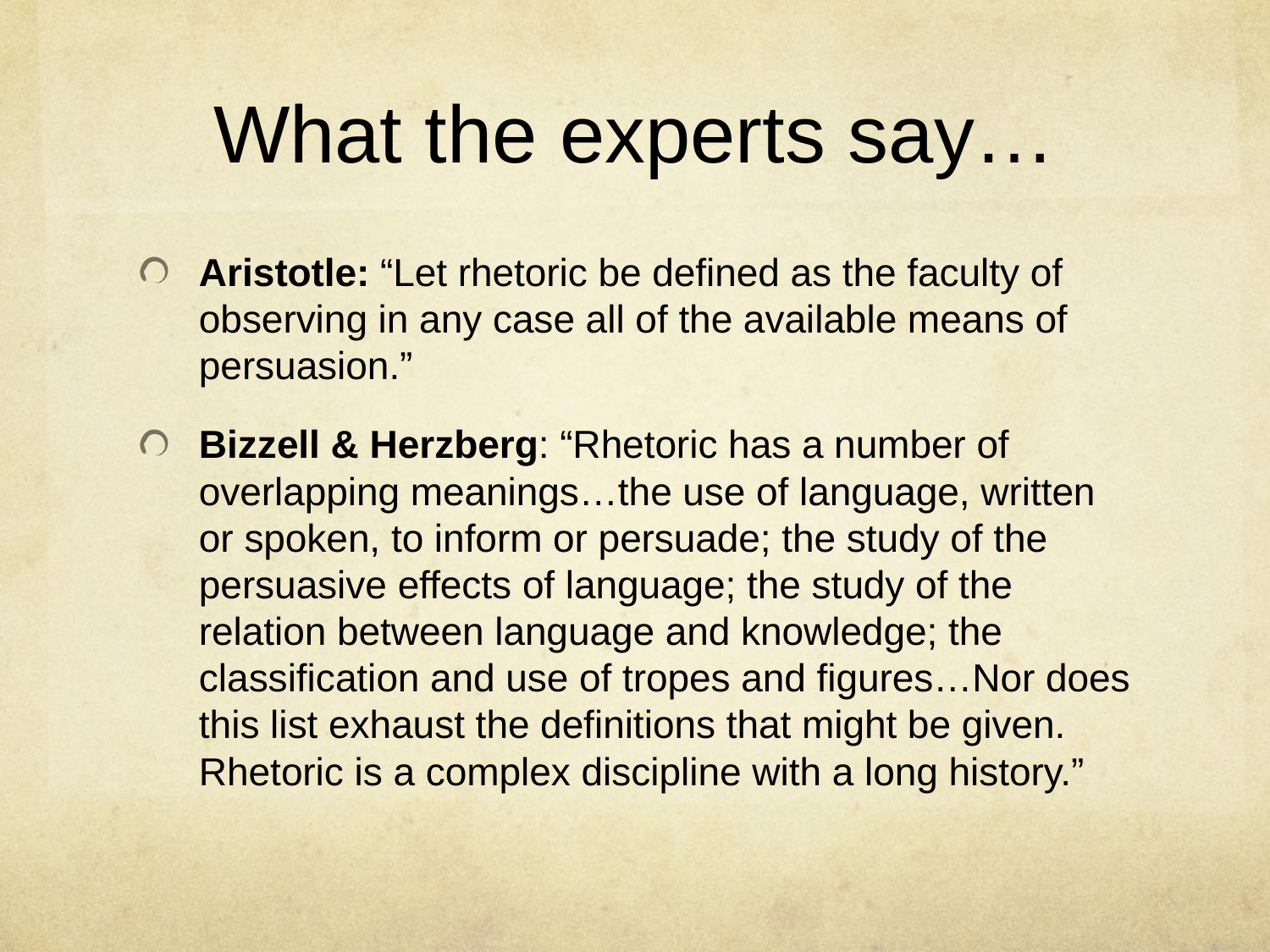

# What the experts say…
Aristotle: “Let rhetoric be defined as the faculty of observing in any case all of the available means of persuasion.”
Bizzell & Herzberg: “Rhetoric has a number of overlapping meanings…the use of language, written or spoken, to inform or persuade; the study of the persuasive effects of language; the study of the relation between language and knowledge; the classification and use of tropes and figures…Nor does this list exhaust the definitions that might be given. Rhetoric is a complex discipline with a long history.”